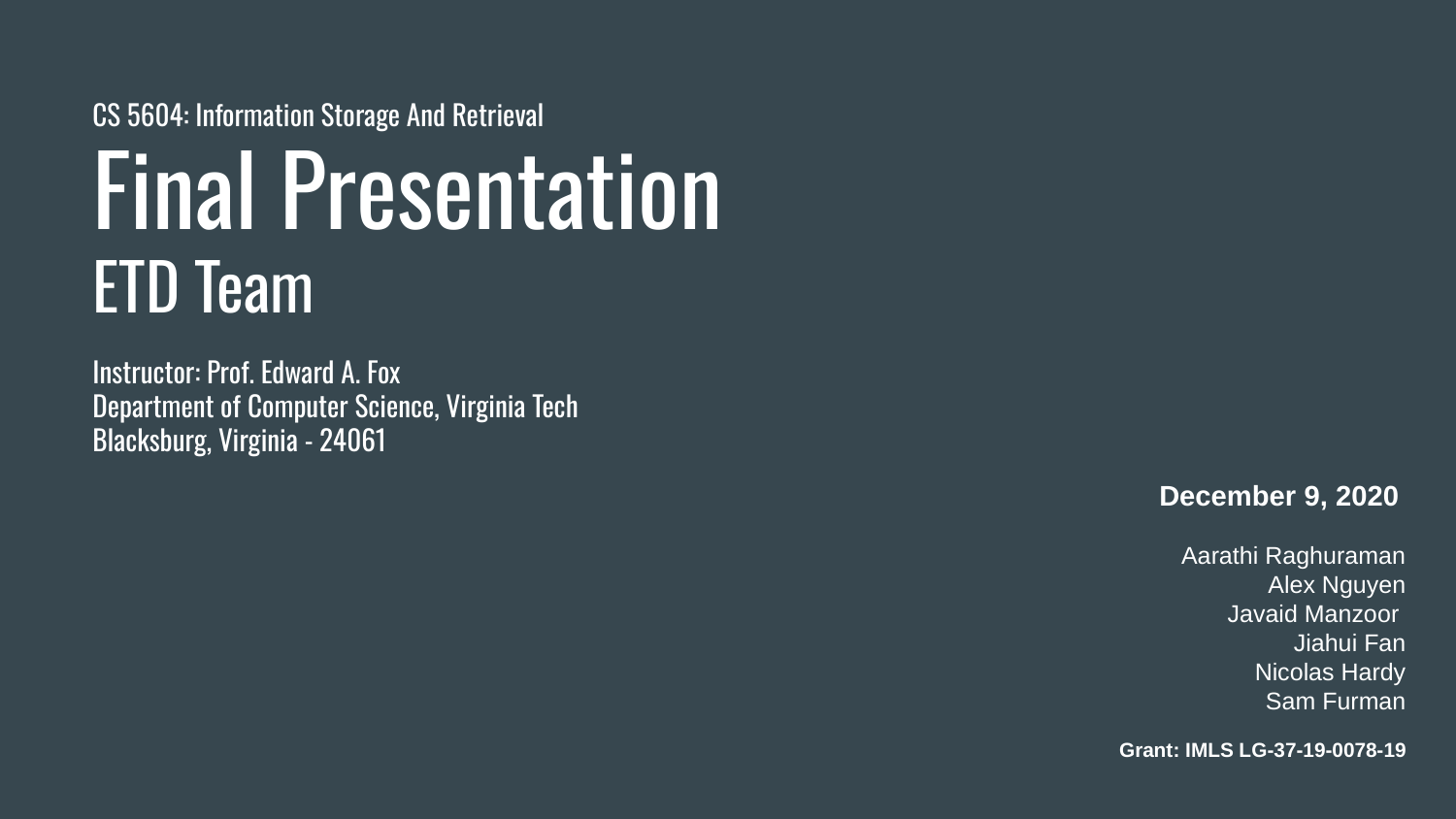

CS 5604: Information Storage And Retrieval
Final Presentation
ETD Team

Instructor: Prof. Edward A. Fox
Department of Computer Science, Virginia Tech
Blacksburg, Virginia - 24061

December 9, 2020

Aarathi Raghuraman
Alex Nguyen
Javaid Manzoor
Jiahui Fan
 Nicolas Hardy
 Sam Furman

Grant: IMLS LG-37-19-0078-19